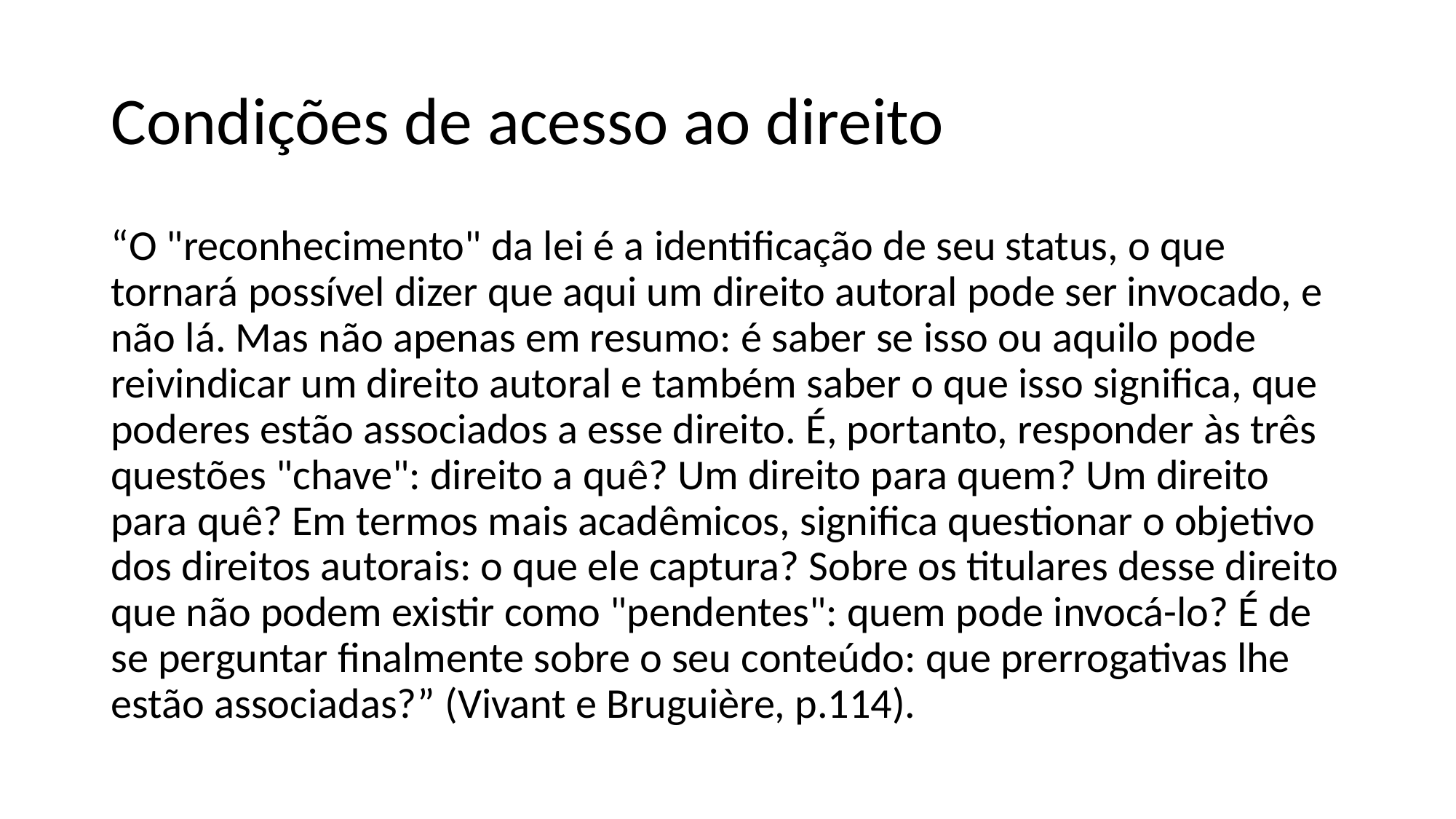

# Condições de acesso ao direito
“O "reconhecimento" da lei é a identificação de seu status, o que tornará possível dizer que aqui um direito autoral pode ser invocado, e não lá. Mas não apenas em resumo: é saber se isso ou aquilo pode reivindicar um direito autoral e também saber o que isso significa, que poderes estão associados a esse direito. É, portanto, responder às três questões "chave": direito a quê? Um direito para quem? Um direito para quê? Em termos mais acadêmicos, significa questionar o objetivo dos direitos autorais: o que ele captura? Sobre os titulares desse direito que não podem existir como "pendentes": quem pode invocá-lo? É de se perguntar finalmente sobre o seu conteúdo: que prerrogativas lhe estão associadas?” (Vivant e Bruguière, p.114).